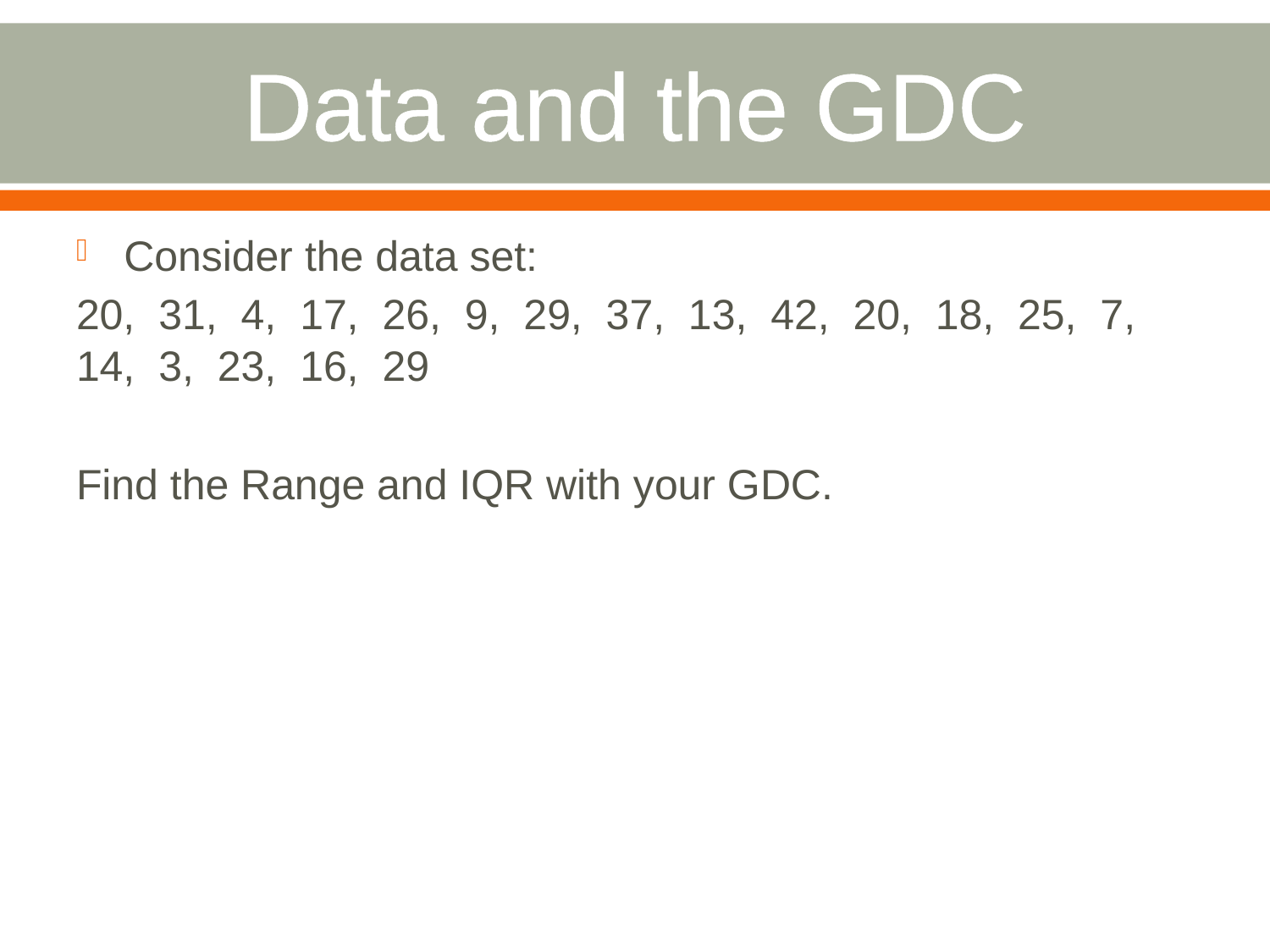

# Data and the GDC
Consider the data set:
20,  31,  4,  17,  26,  9,  29,  37,  13,  42,  20,  18,  25,  7,  14,  3,  23,  16,  29

Find the Range and IQR with your GDC.